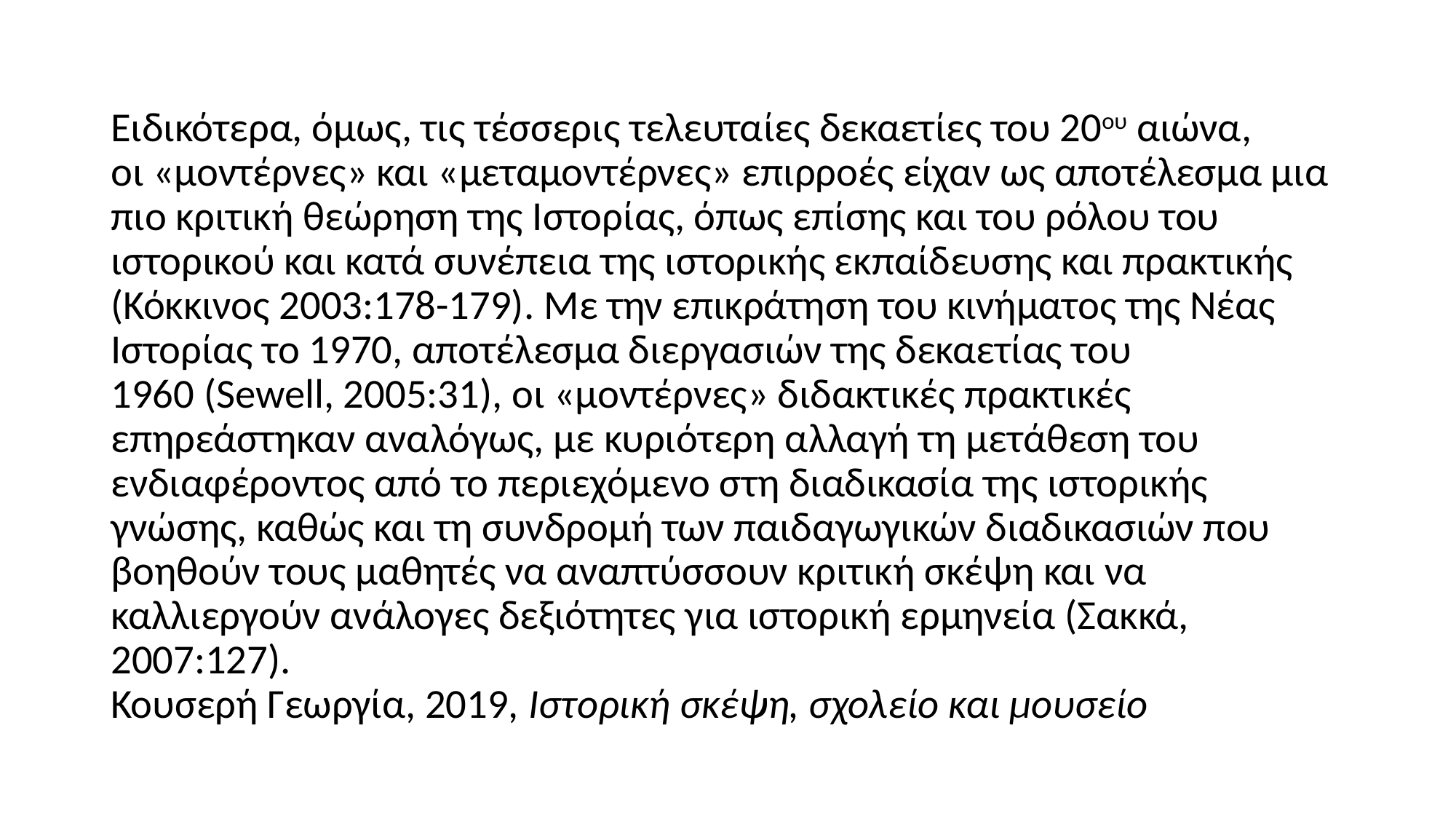

Ειδικότερα, όμως, τις τέσσερις τελευταίες δεκαετίες του 20ου αιώνα, οι «μοντέρνες» και «μεταμοντέρνες» επιρροές είχαν ως αποτέλεσμα μια πιο κριτική θεώρηση της Ιστορίας, όπως επίσης και του ρόλου του ιστορικού και κατά συνέπεια της ιστορικής εκπαίδευσης και πρακτικής (Κόκκινος 2003:178-179). Με την επικράτηση του κινήματος της Νέας Ιστορίας το 1970, αποτέλεσμα διεργασιών της δεκαετίας του 1960 (Sewell, 2005:31), οι «μοντέρνες» διδακτικές πρακτικές επηρεάστηκαν αναλόγως, με κυριότερη αλλαγή τη μετάθεση του ενδιαφέροντος από το περιεχόμενο στη διαδικασία της ιστορικής γνώσης, καθώς και τη συνδρομή των παιδαγωγικών διαδικασιών που βοηθούν τους μαθητές να αναπτύσσουν κριτική σκέψη και να καλλιεργούν ανάλογες δεξιότητες για ιστορική ερμηνεία (Σακκά, 2007:127). 
Κουσερή Γεωργία, 2019, Ιστορική σκέψη, σχολείο και μουσείο